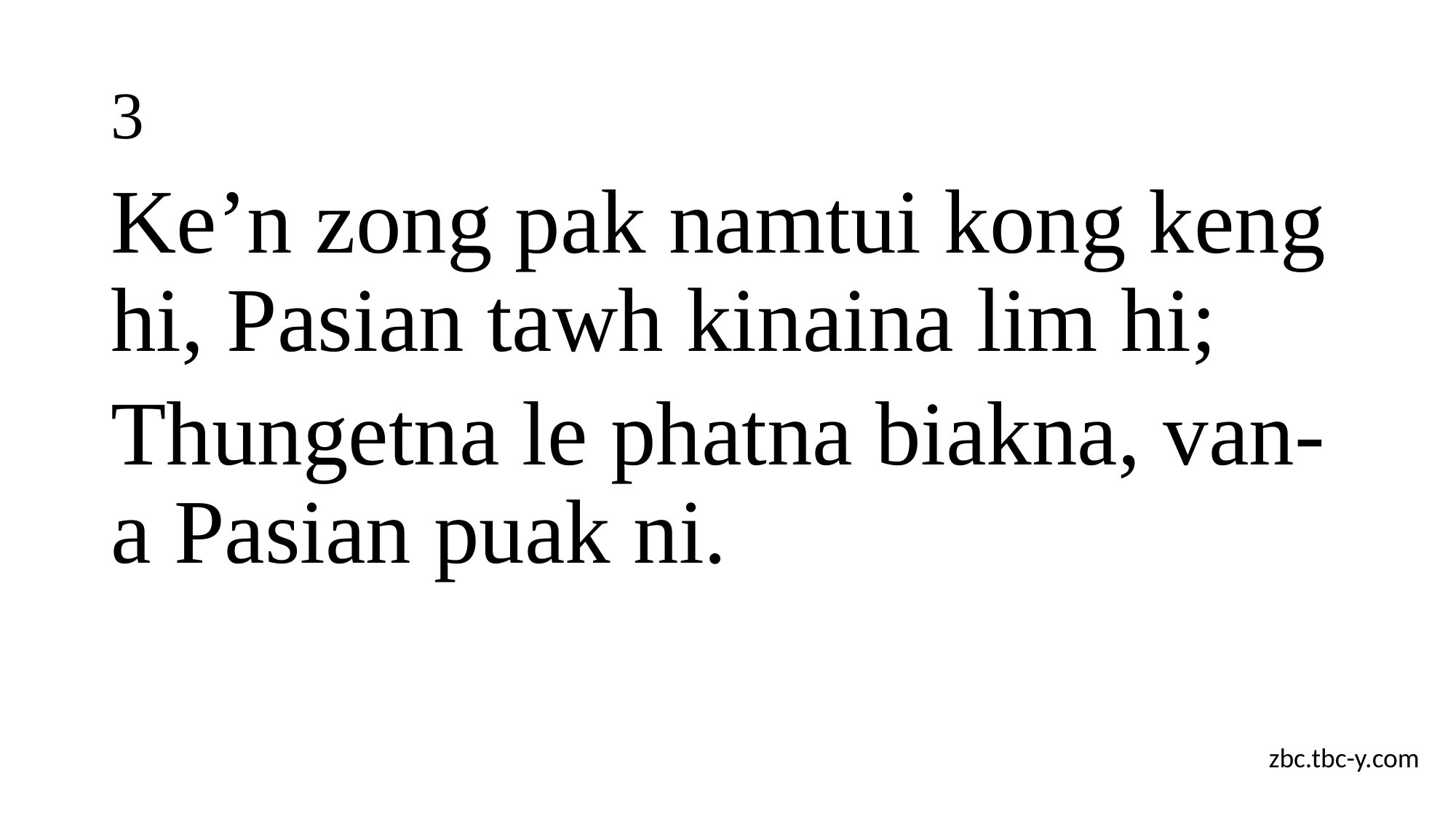

# 3
Ke’n zong pak namtui kong keng hi, Pasian tawh kinaina lim hi;
Thungetna le phatna biakna, van-a Pasian puak ni.

zbc.tbc-y.com